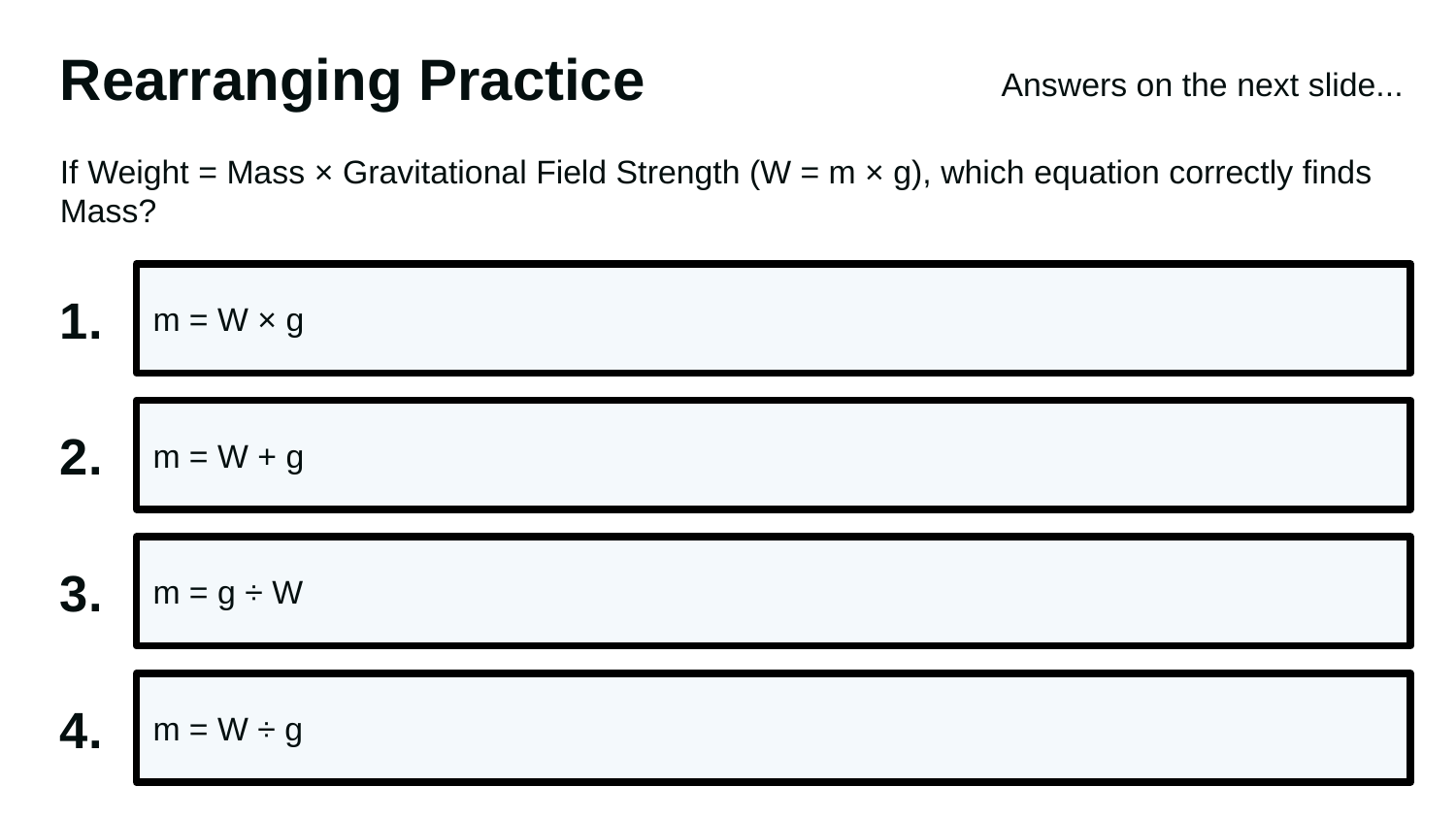

Rearranging Practice
Answers on the next slide...
If Weight = Mass × Gravitational Field Strength (W = m × g), which equation correctly finds Mass?
1.
m = W × g
2.
m = W + g
3.
m = g ÷ W
4.
m = W ÷ g